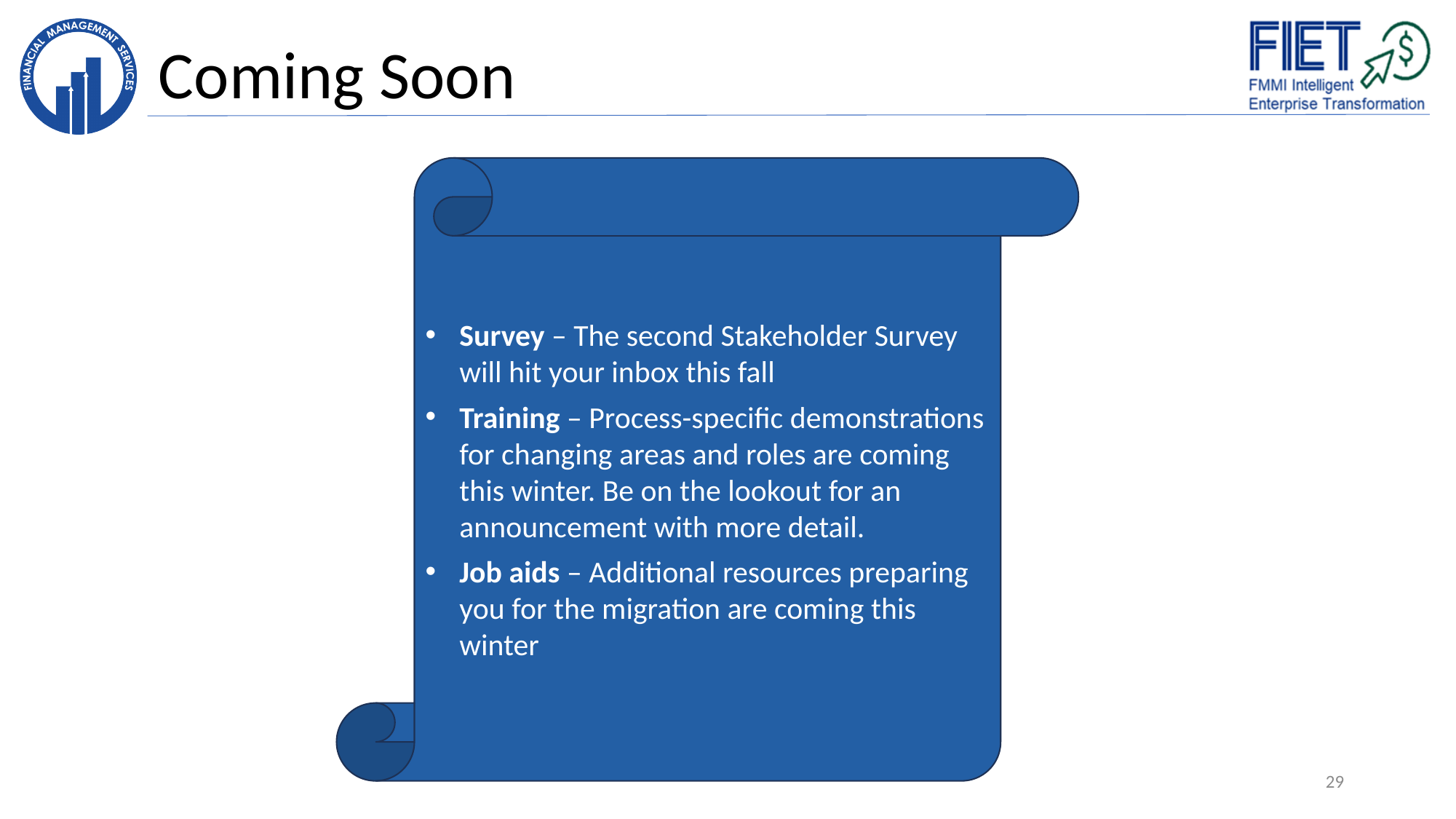

# Coming Soon
Survey – The second Stakeholder Survey will hit your inbox this fall
Training – Process-specific demonstrations for changing areas and roles are coming this winter. Be on the lookout for an announcement with more detail.
Job aids – Additional resources preparing you for the migration are coming this winter
29